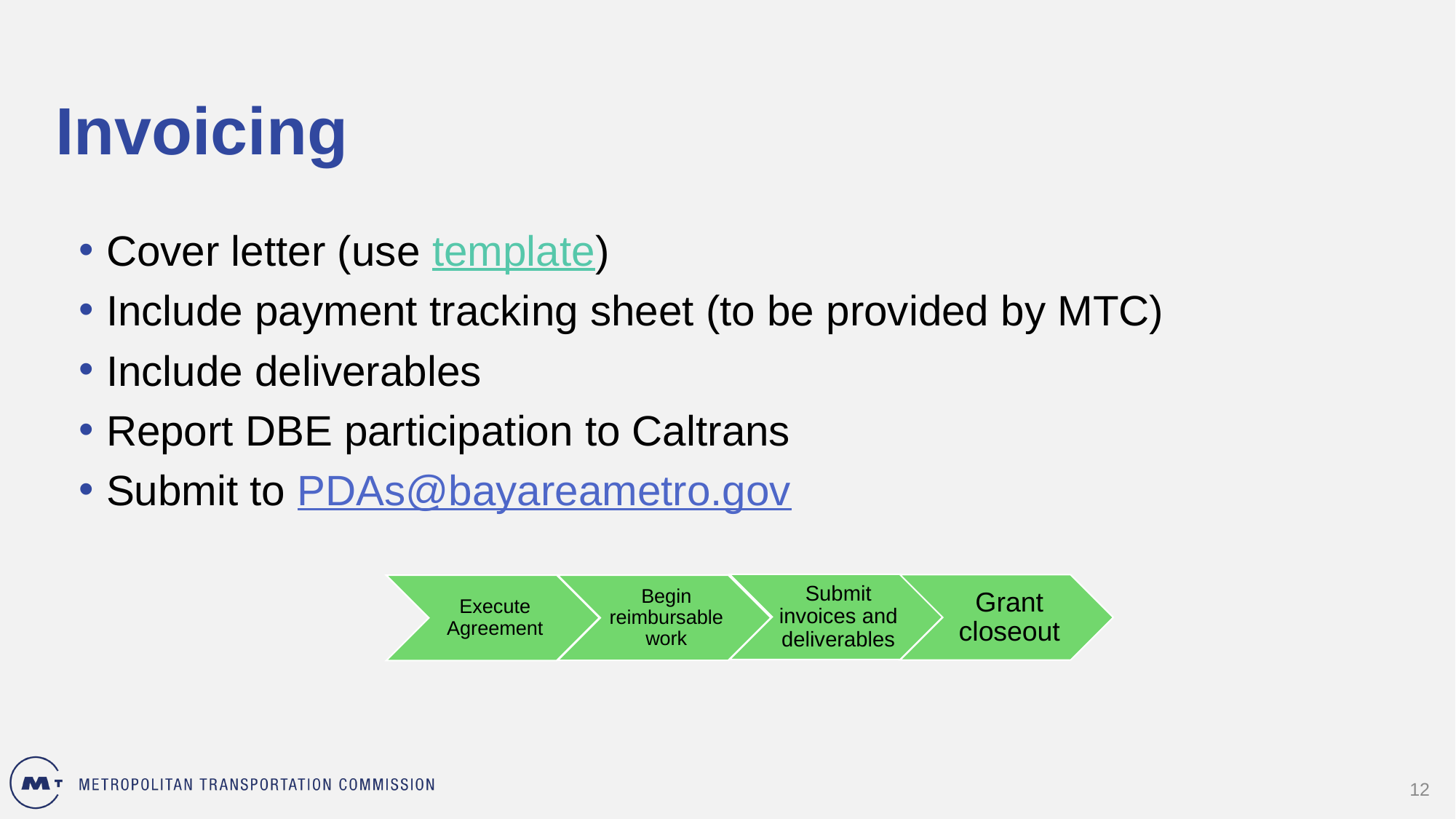

# Invoicing
Cover letter (use template)
Include payment tracking sheet (to be provided by MTC)
Include deliverables
Report DBE participation to Caltrans
Submit to PDAs@bayareametro.gov

Execute Agreement
Begin reimbursable work
Submit invoices and deliverables
Grant closeout
12